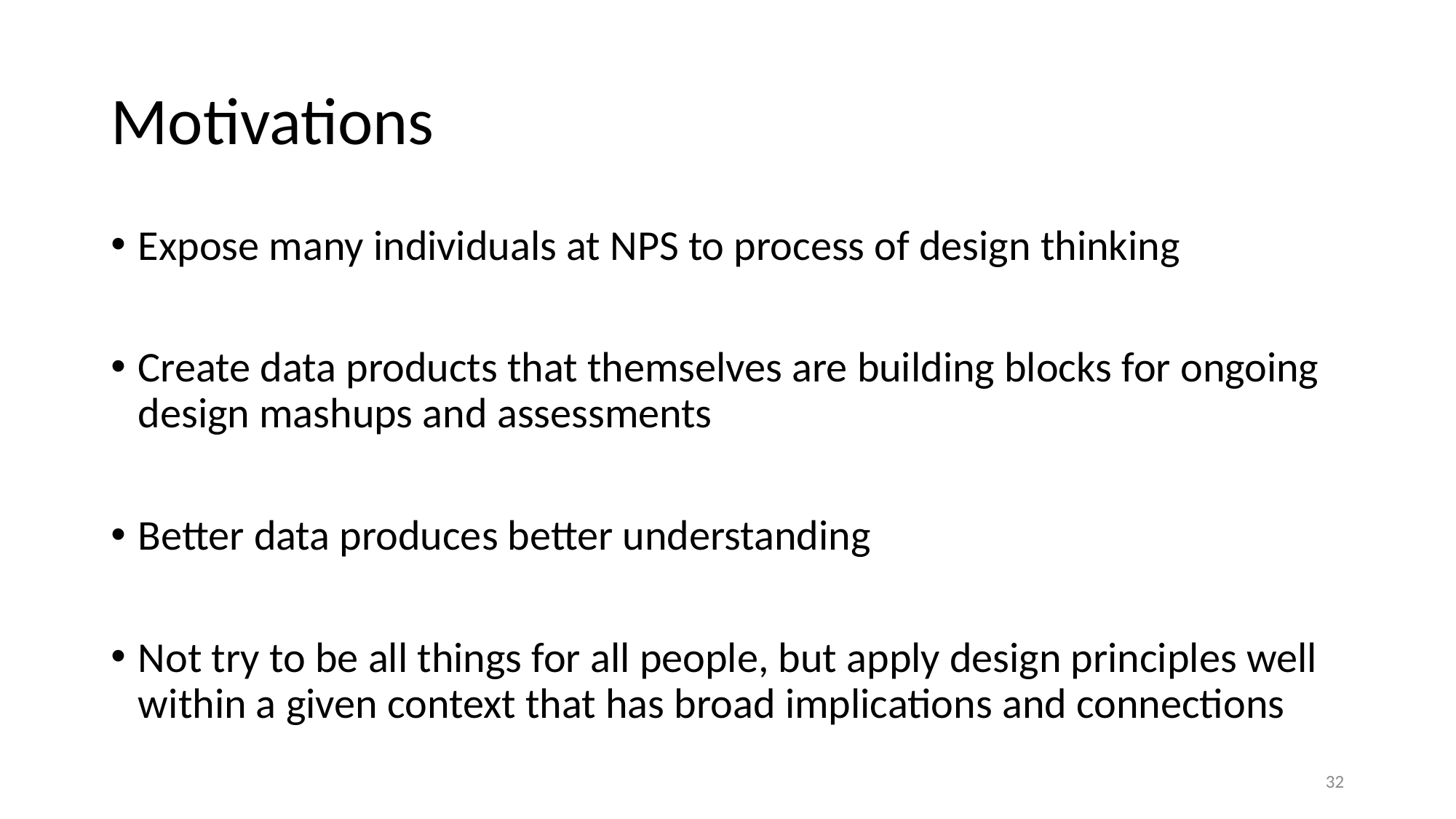

# Motivations
Expose many individuals at NPS to process of design thinking

Create data products that themselves are building blocks for ongoing design mashups and assessments

Better data produces better understanding

Not try to be all things for all people, but apply design principles well within a given context that has broad implications and connections
32